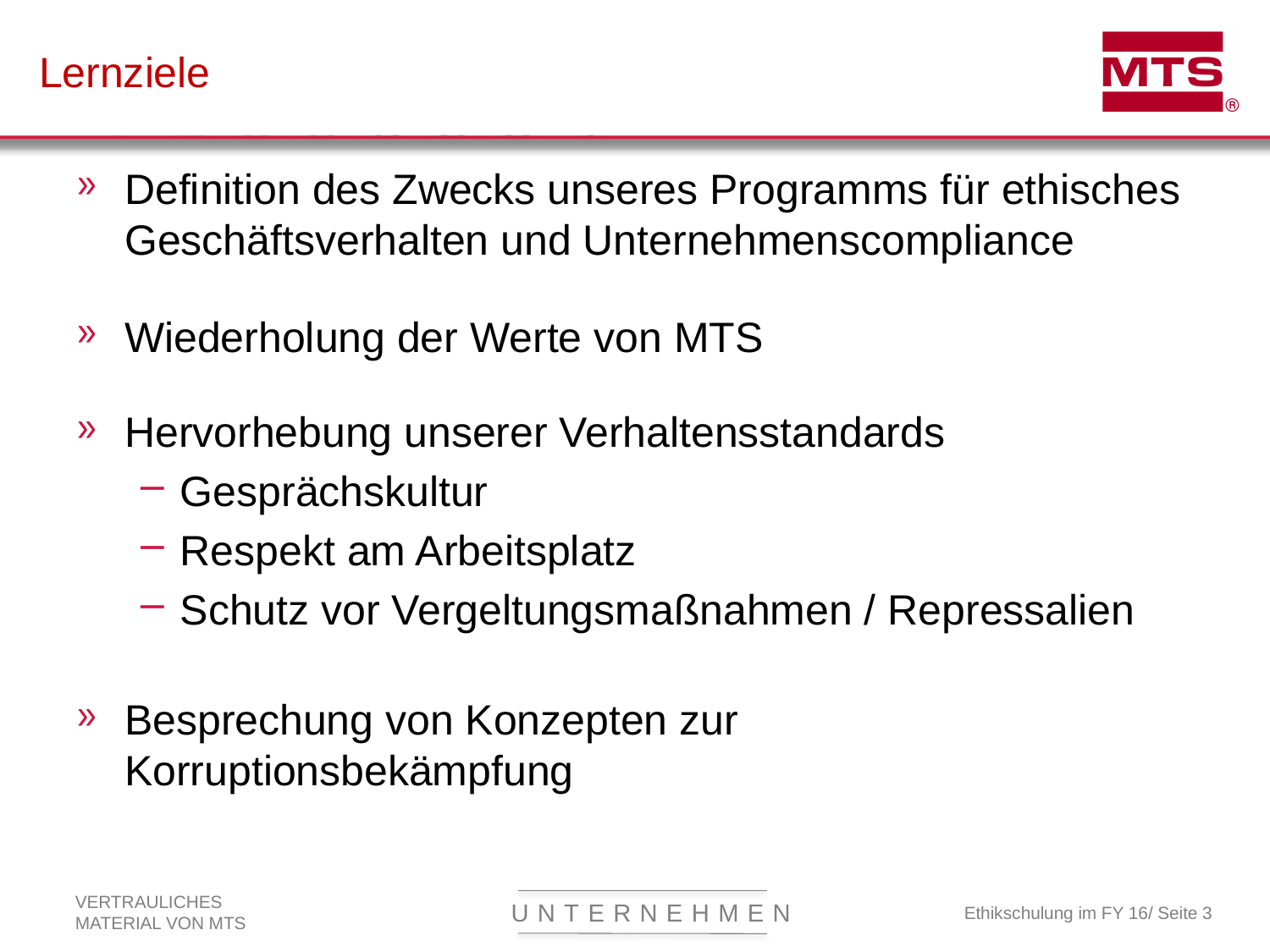

# Lernziele
Definition des Zwecks unseres Programms für ethisches Geschäftsverhalten und Unternehmenscompliance

Wiederholung der Werte von MTS

Hervorhebung unserer Verhaltensstandards
Gesprächskultur
Respekt am Arbeitsplatz
Schutz vor Vergeltungsmaßnahmen / Repressalien

Besprechung von Konzepten zur Korruptionsbekämpfung